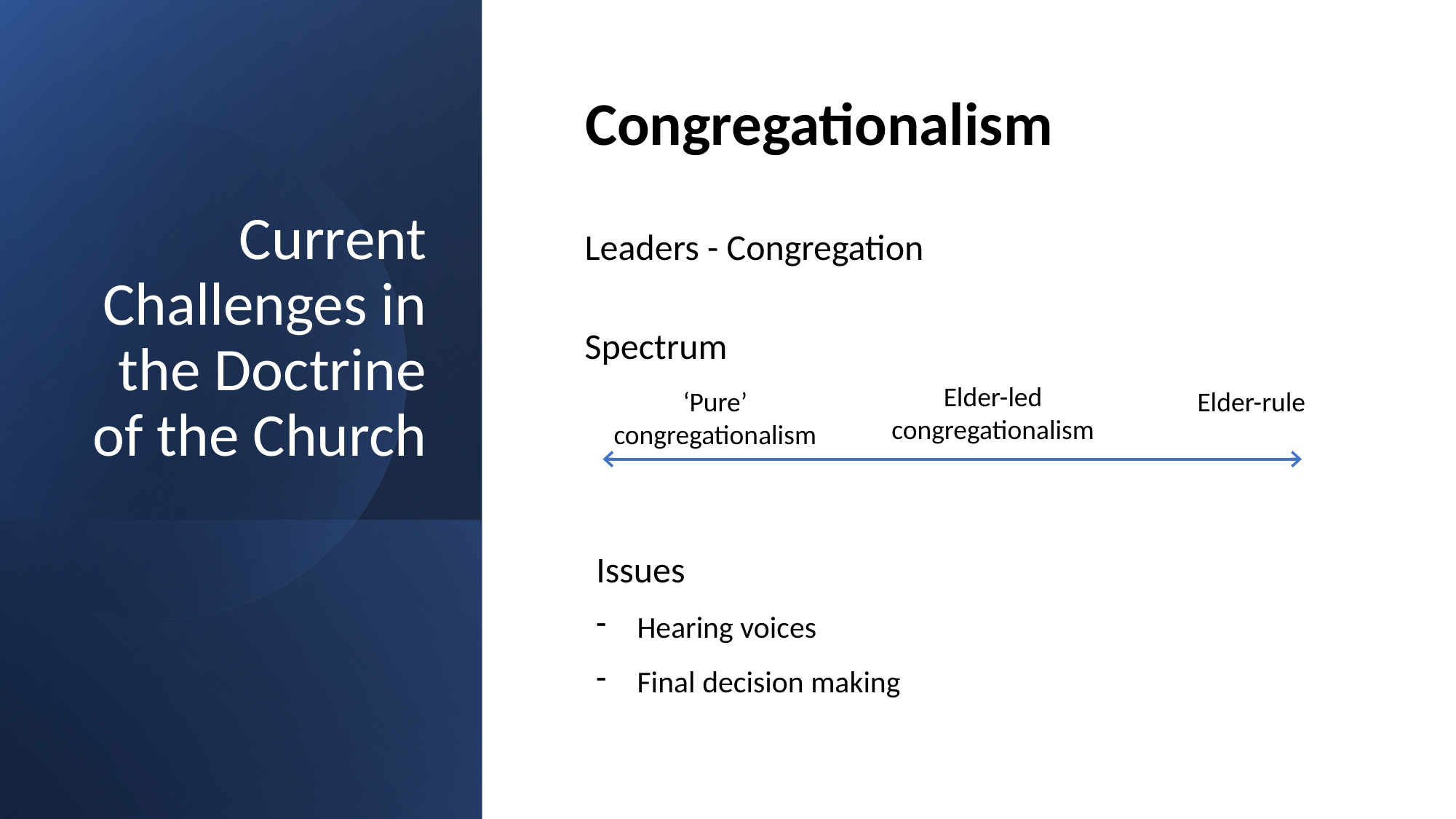

# Current Challenges in the Doctrine of the Church
Congregationalism

Leaders - Congregation
Spectrum
Elder-led congregationalism
‘Pure’ congregationalism
Elder-rule

Issues
Hearing voices
Final decision making